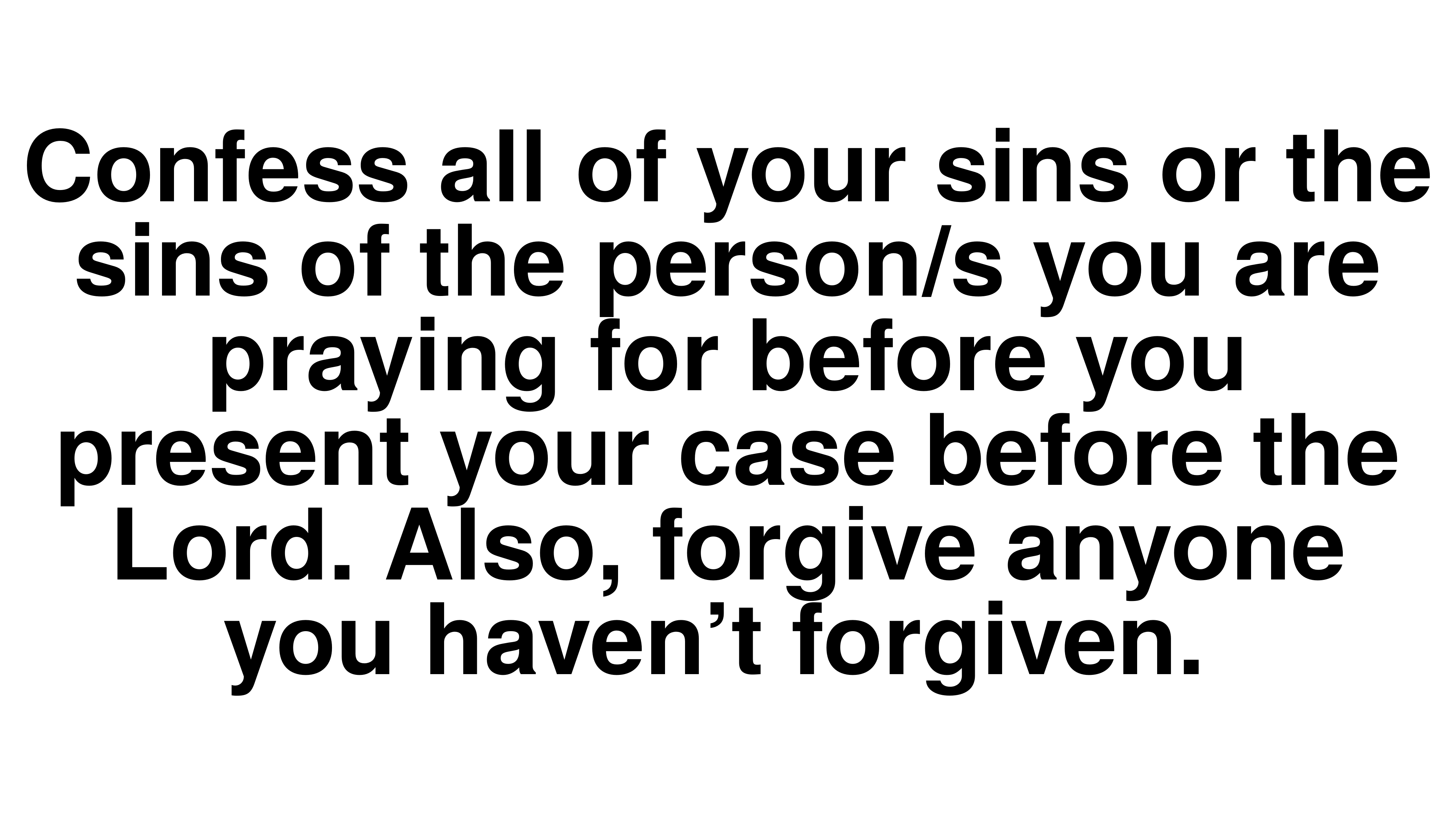

# Confess all of your sins or the sins of the person/s you are praying for before you present your case before the Lord. Also, forgive anyone you haven’t forgiven.